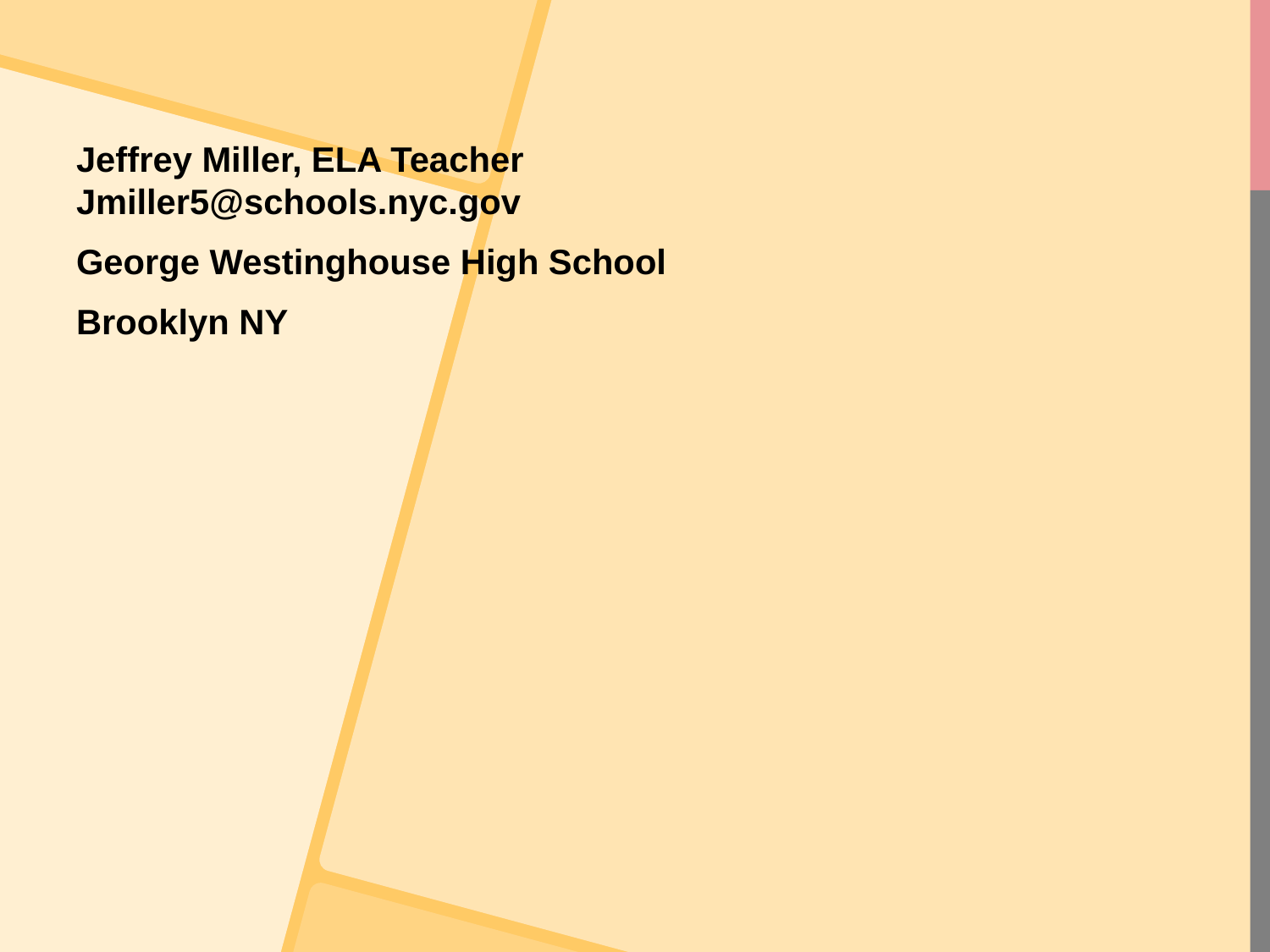

Jeffrey Miller, ELA Teacher
Jmiller5@schools.nyc.gov
George Westinghouse High School
Brooklyn NY